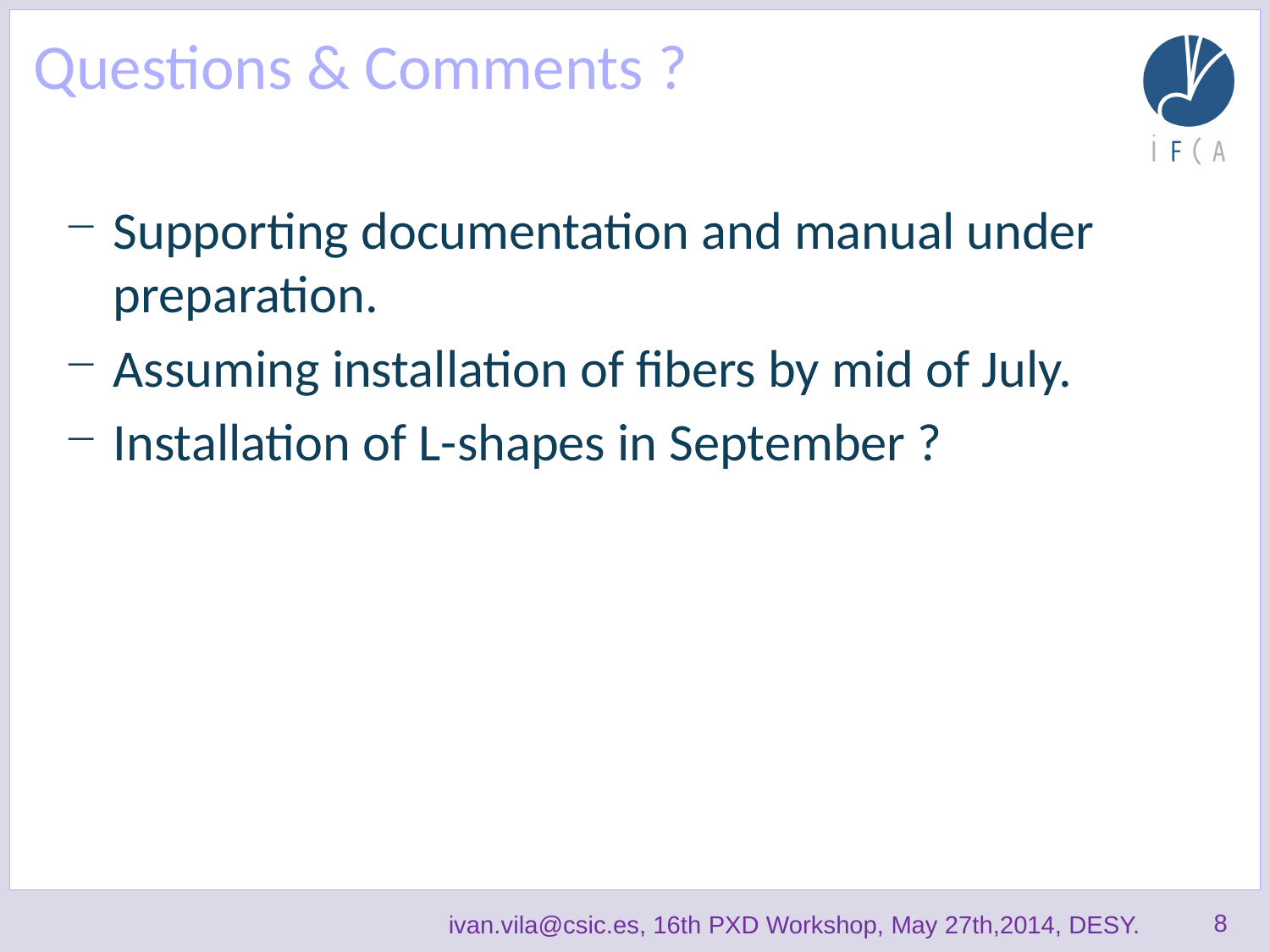

# Questions & Comments ?
Supporting documentation and manual under preparation.
Assuming installation of fibers by mid of July.
Installation of L-shapes in September ?

8
ivan.vila@csic.es, 16th PXD Workshop, May 27th,2014, DESY.